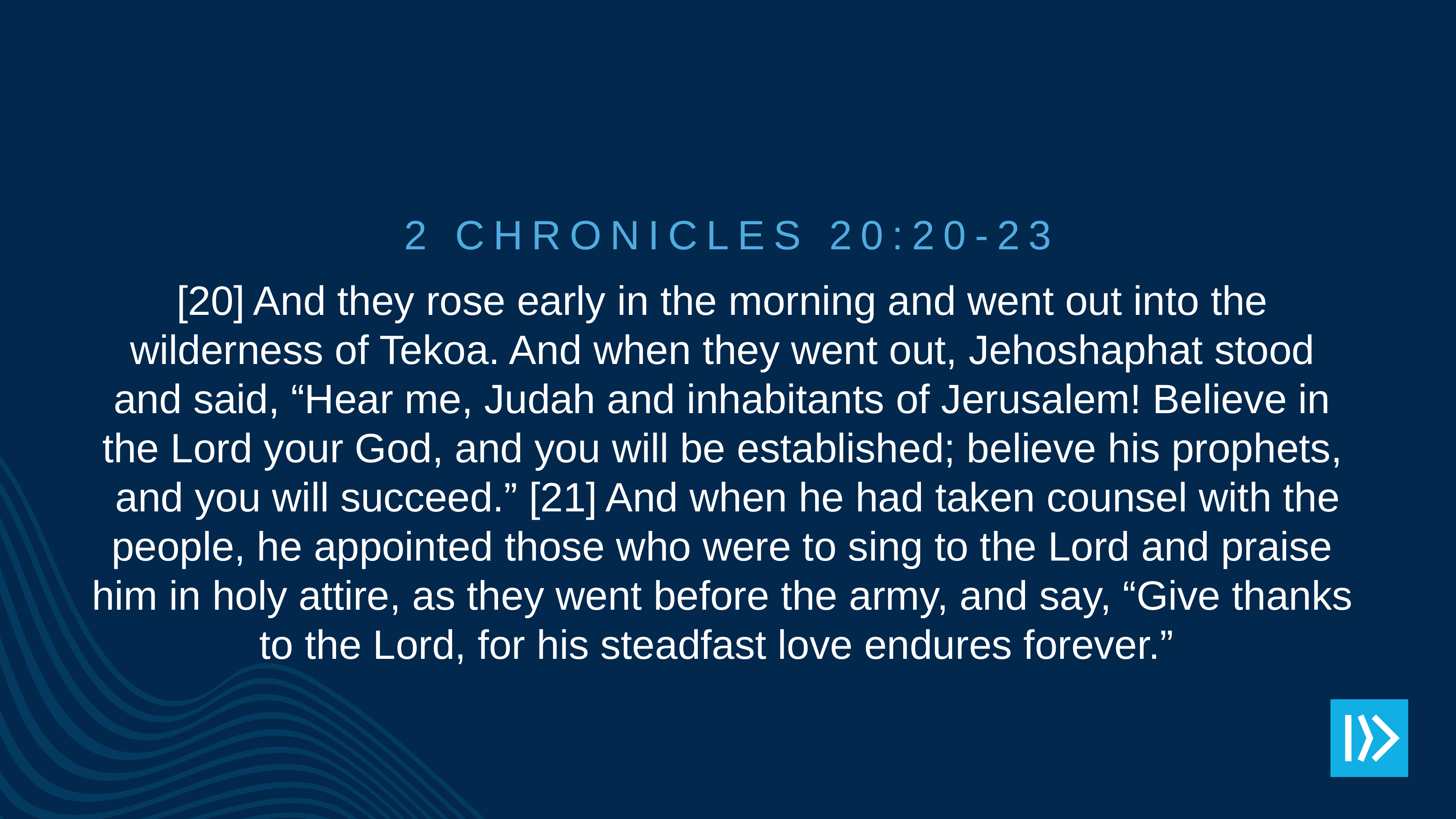

2 chronicles 20:20-23
[20] And they rose early in the morning and went out into the
wilderness of Tekoa. And when they went out, Jehoshaphat stood
and said, “Hear me, Judah and inhabitants of Jerusalem! Believe in
the Lord your God, and you will be established; believe his prophets,
and you will succeed.” [21] And when he had taken counsel with the people, he appointed those who were to sing to the Lord and praise
him in holy attire, as they went before the army, and say, “Give thanks
to the Lord, for his steadfast love endures forever.”